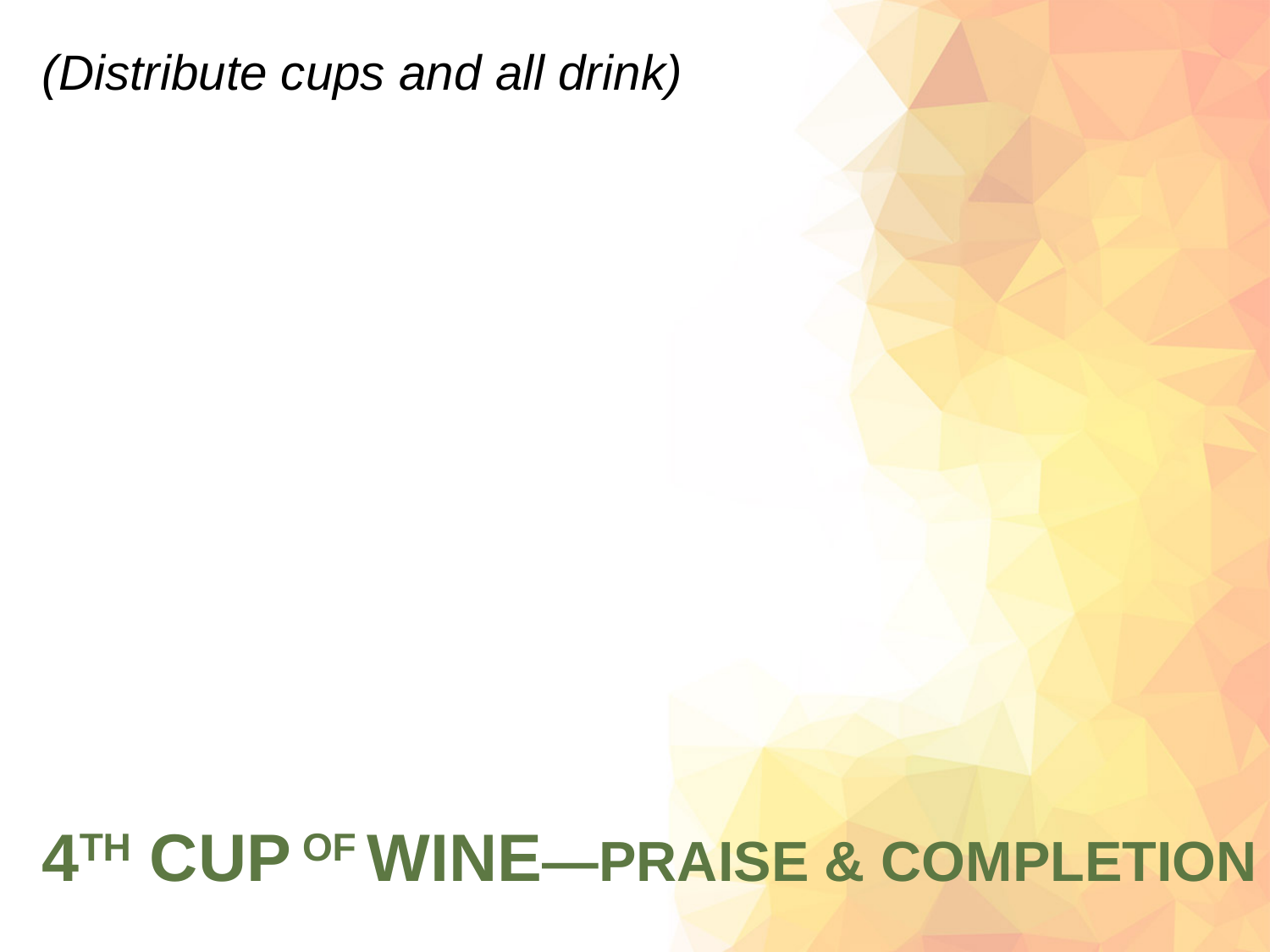

(Distribute cups and all drink)

# 4TH CUP OF WINE—PRAISE & COMPLETION